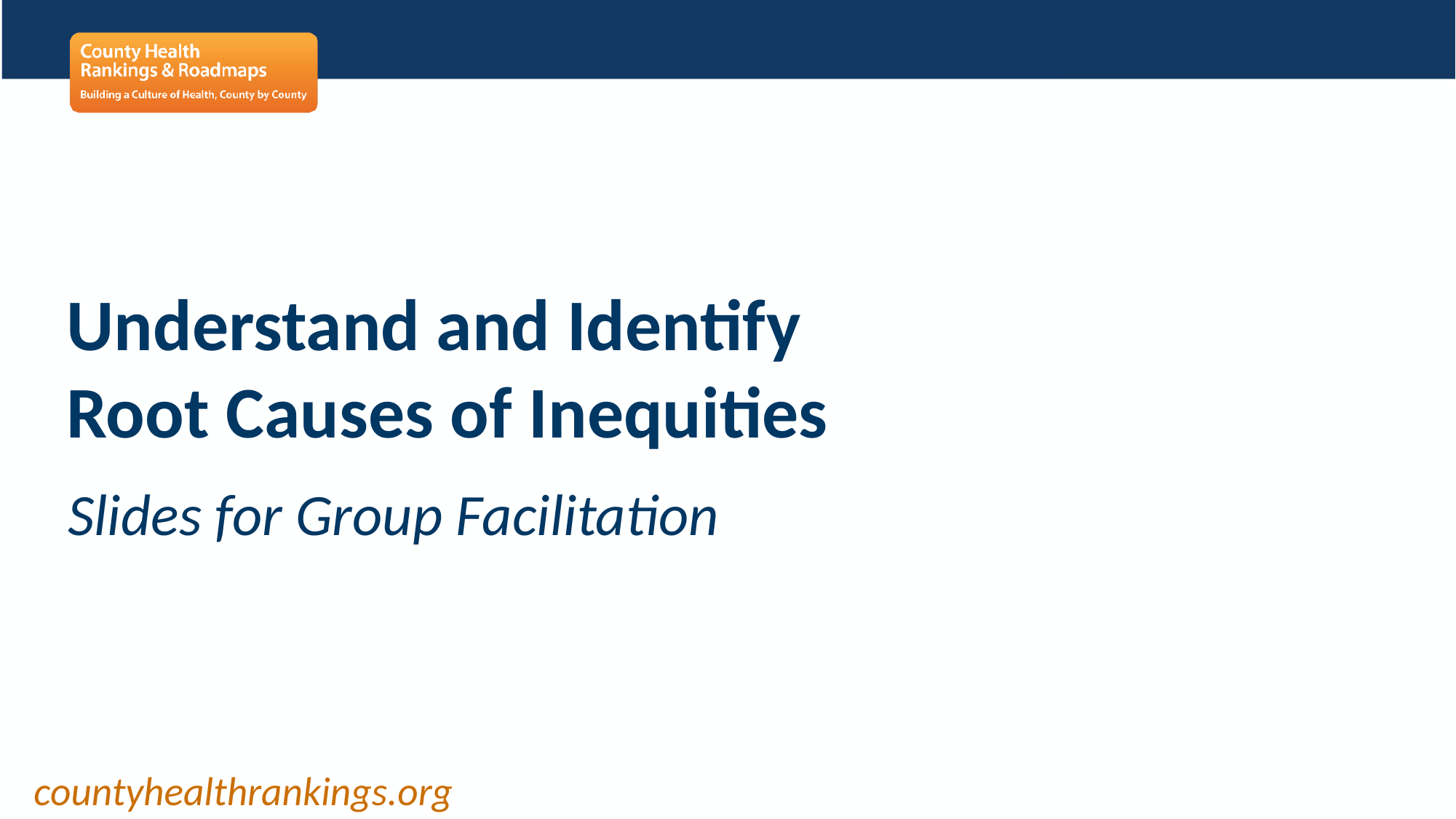

# Understand and Identify Root Causes of Inequities
Slides for Group Facilitation
countyhealthrankings.org